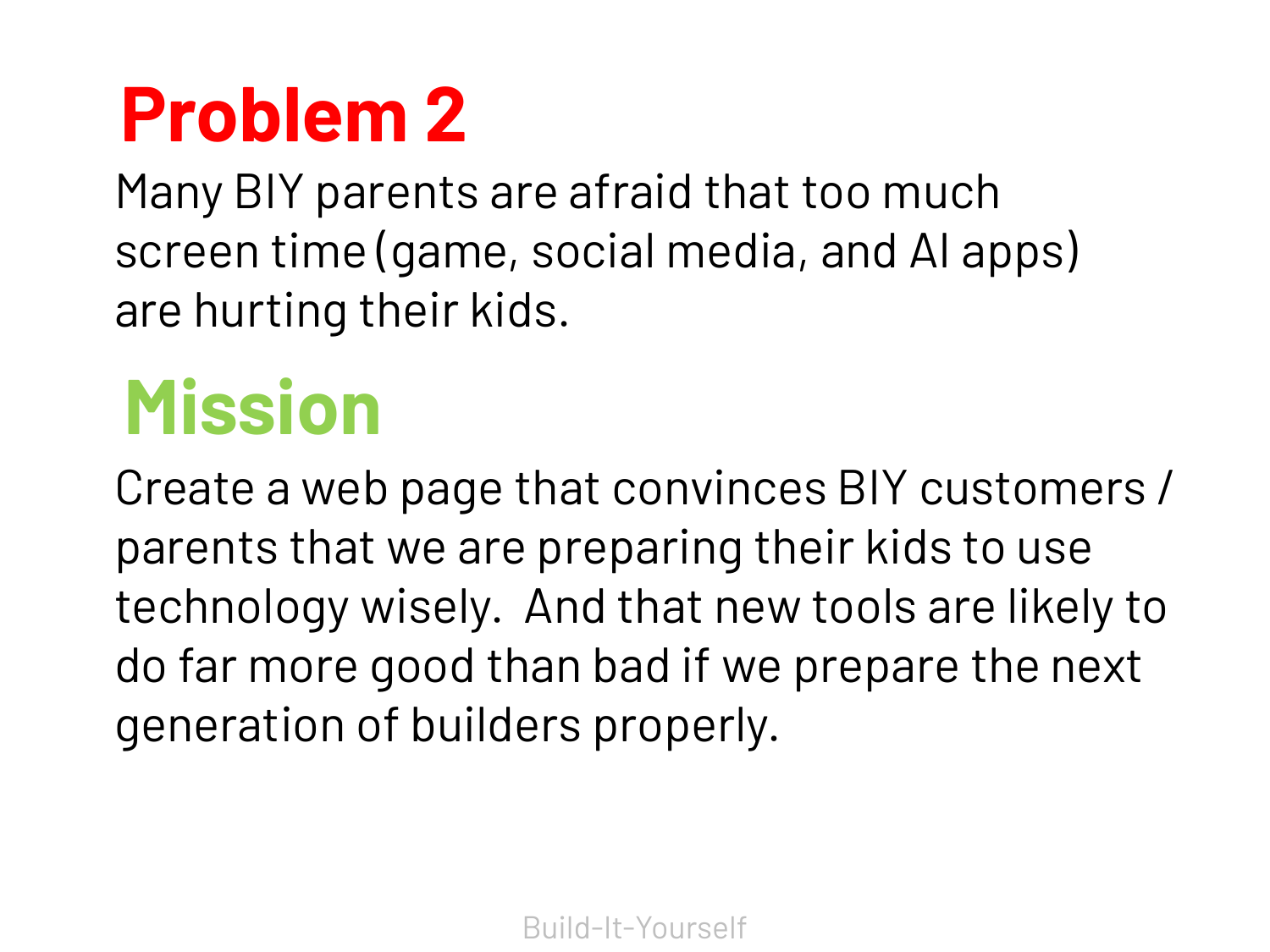

Problem 2
Many BIY parents are afraid that too much screen time (game, social media, and AI apps) are hurting their kids.
Mission
Create a web page that convinces BIY customers / parents that we are preparing their kids to use technology wisely.  And that new tools are likely to do far more good than bad if we prepare the next generation of builders properly.
Build-It-Yourself